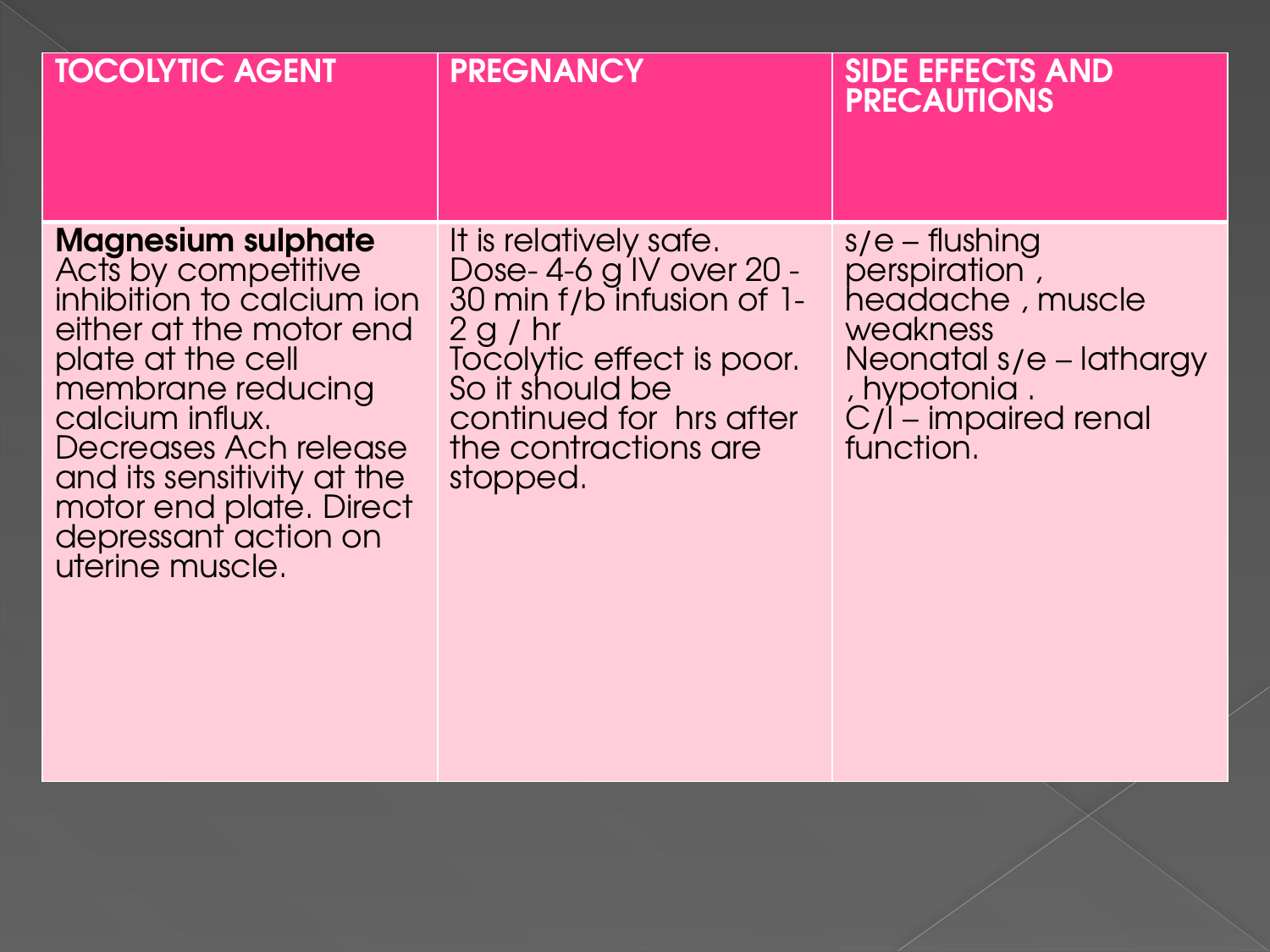

| TOCOLYTIC AGENT | PREGNANCY | SIDE EFFECTS AND PRECAUTIONS |
| --- | --- | --- |
| Magnesium sulphate Acts by competitive inhibition to calcium ion either at the motor end plate at the cell membrane reducing calcium influx. Decreases Ach release and its sensitivity at the motor end plate. Direct depressant action on uterine muscle. | It is relatively safe. Dose- 4-6 g IV over 20 -30 min f/b infusion of 1-2 g / hr Tocolytic effect is poor. So it should be continued for hrs after the contractions are stopped. | s/e – flushing perspiration , headache , muscle weakness Neonatal s/e – lathargy , hypotonia . C/I – impaired renal function. |